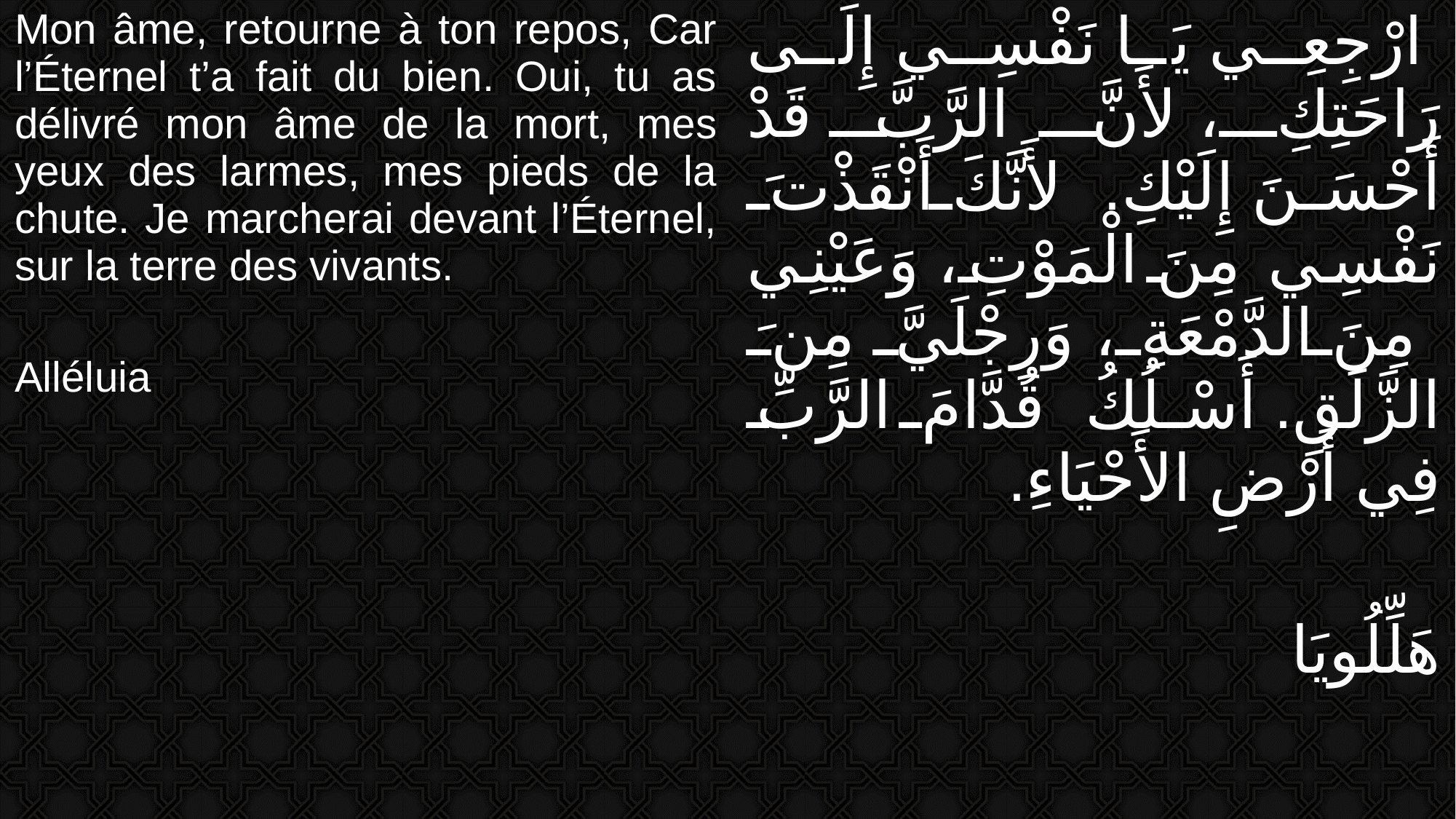

| Mon âme, retourne à ton repos, Car l’Éternel t’a fait du bien. Oui, tu as délivré mon âme de la mort, mes yeux des larmes, mes pieds de la chute. Je marcherai devant l’Éternel, sur la terre des vivants. Alléluia | ارْجِعِي يَا نَفْسِي إِلَى رَاحَتِكِ، لأَنَّ الرَّبَّ قَدْ أَحْسَنَ إِلَيْكِ. لأَنَّكَ أَنْقَذْتَ نَفْسِي مِنَ الْمَوْتِ، وَعَيْنِي مِنَ الدَّمْعَةِ، وَرِجْلَيَّ مِنَ الزَّلَقِ. أَسْلُكُ قُدَّامَ الرَّبِّ فِي أَرْضِ الأَحْيَاءِ. هَلِّلُويَا |
| --- | --- |